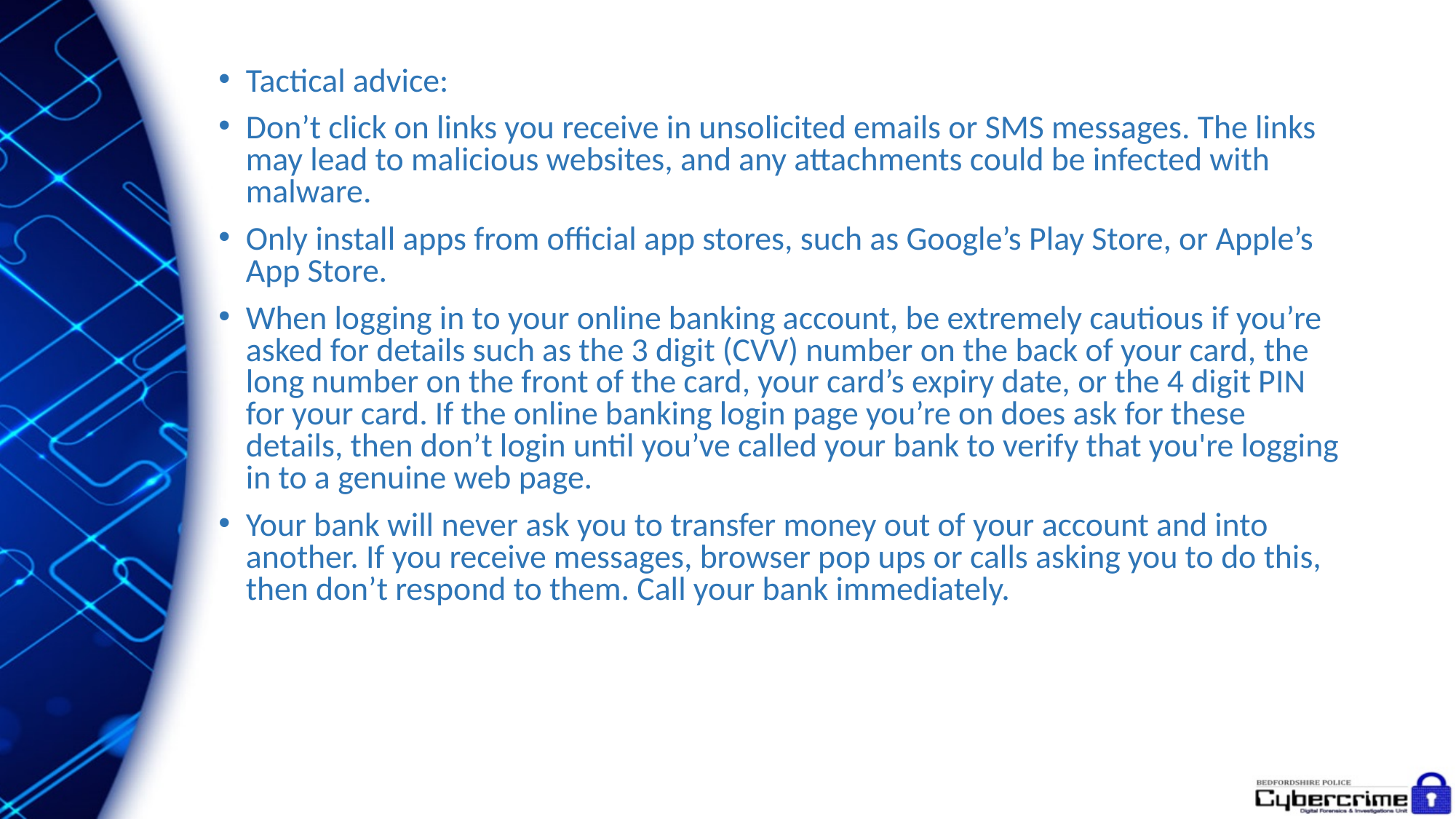

Tactical advice:
Don’t click on links you receive in unsolicited emails or SMS messages. The links may lead to malicious websites, and any attachments could be infected with malware.
Only install apps from official app stores, such as Google’s Play Store, or Apple’s App Store.
When logging in to your online banking account, be extremely cautious if you’re asked for details such as the 3 digit (CVV) number on the back of your card, the long number on the front of the card, your card’s expiry date, or the 4 digit PIN for your card. If the online banking login page you’re on does ask for these details, then don’t login until you’ve called your bank to verify that you're logging in to a genuine web page.
Your bank will never ask you to transfer money out of your account and into another. If you receive messages, browser pop ups or calls asking you to do this, then don’t respond to them. Call your bank immediately.